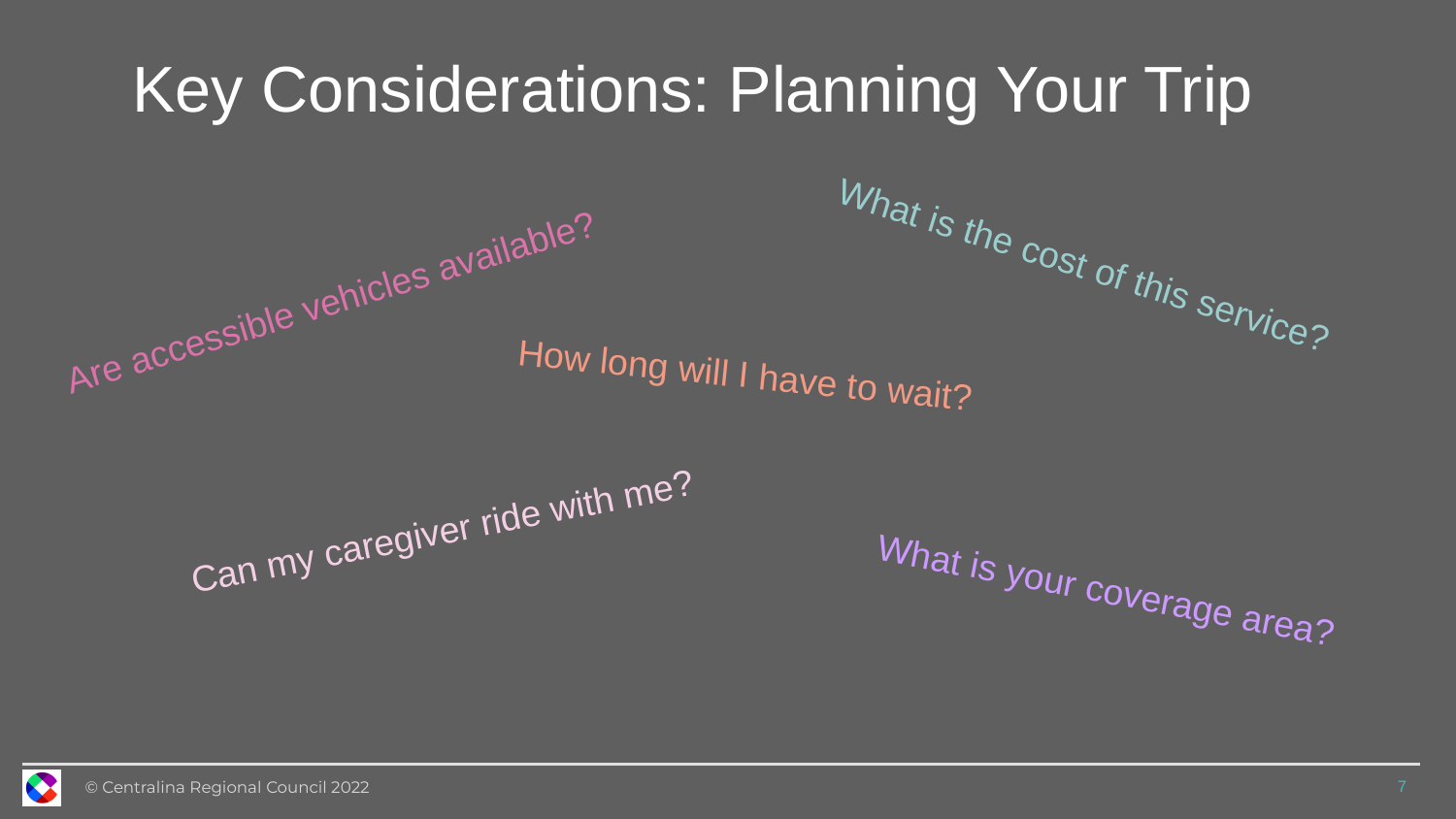

Key Considerations: Planning Your Trip
What is the cost of this service?
Are accessible vehicles available?
How long will I have to wait?
Can my caregiver ride with me?
What is your coverage area?